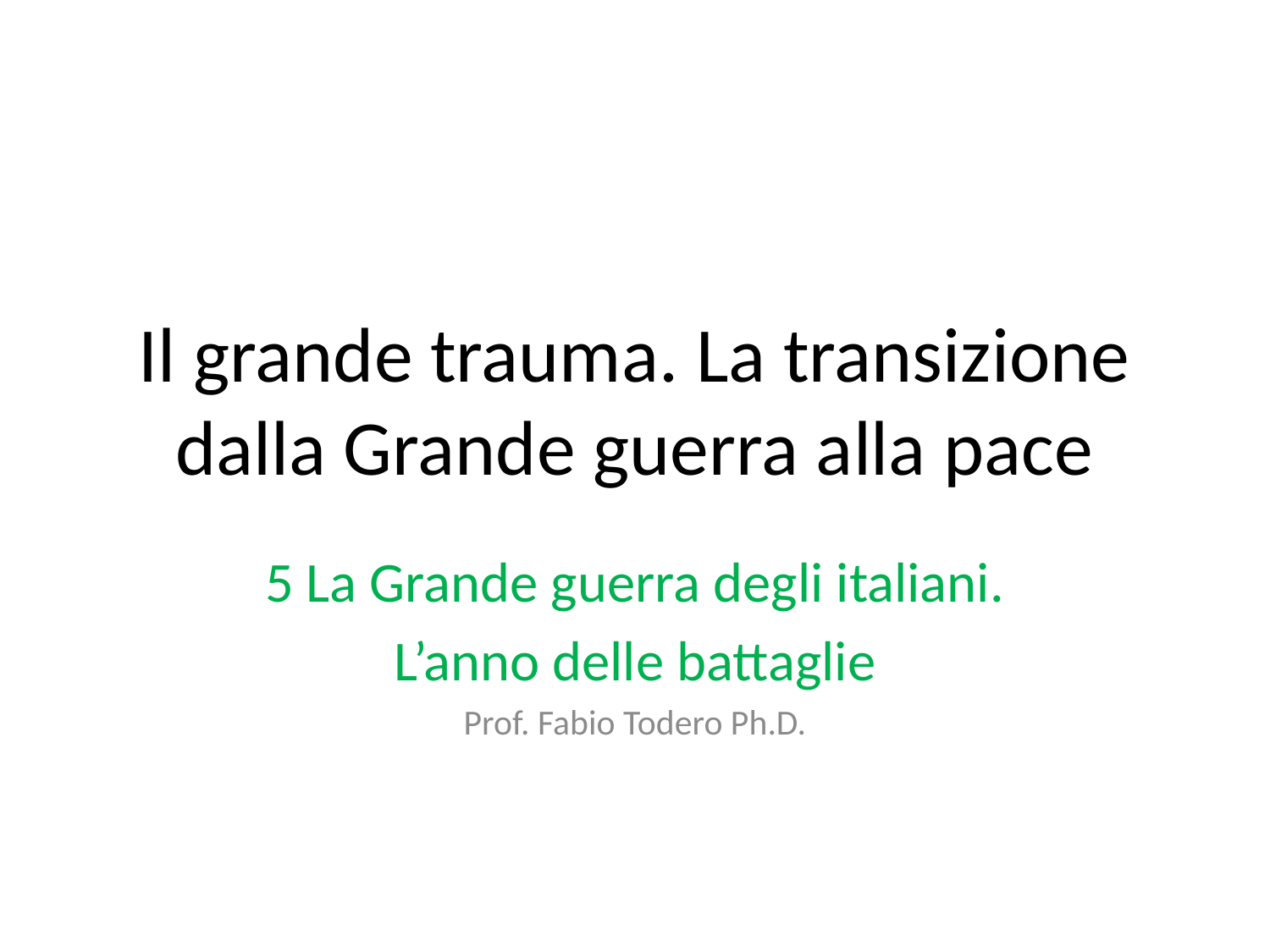

# Il grande trauma. La transizione dalla Grande guerra alla pace
5 La Grande guerra degli italiani.
L’anno delle battaglie
Prof. Fabio Todero Ph.D.